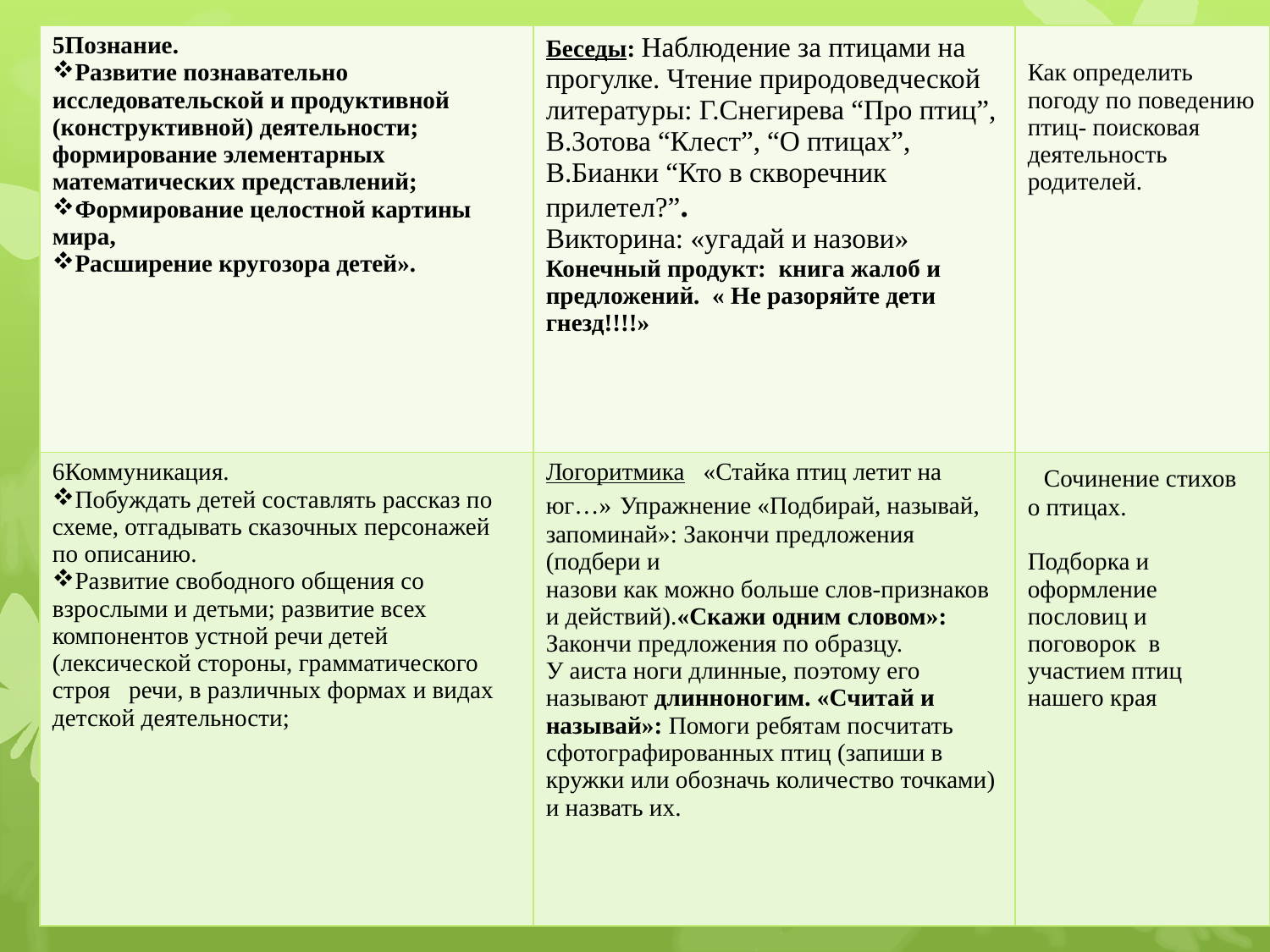

| 5Познание. Развитие познавательно исследовательской и продуктивной (конструктивной) деятельности; формирование элементарных математических представлений; Формирование целостной картины мира, Расширение кругозора детей». | Беседы: Наблюдение за птицами на прогулке. Чтение природоведческой литературы: Г.Снегирева “Про птиц”, В.Зотова “Клест”, “О птицах”, В.Бианки “Кто в скворечник прилетел?”. Викторина: «угадай и назови» Конечный продукт: книга жалоб и предложений. « Не разоряйте дети гнезд!!!!» | Как определить погоду по поведению птиц- поисковая деятельность родителей. |
| --- | --- | --- |
| 6Коммуникация. Побуждать детей составлять рассказ по схеме, отгадывать сказочных персонажей по описанию. Развитие свободного общения со взрослыми и детьми; развитие всех компонентов устной речи детей (лексической стороны, грамматического строя речи, в различных формах и видах детской деятельности; | Логоритмика «Стайка птиц летит на юг…» Упражнение «Подбирай, называй, запоминай»: Закончи предложения (подбери и назови как можно больше слов-признаков и действий).«Скажи одним словом»: Закончи предложения по образцу. У аиста ноги длинные, поэтому его называют длинноногим. «Считай и называй»: Помоги ребятам посчи­тать сфотографированных птиц (запиши в кружки или обозначь количество точками) и назвать их. | Сочинение стихов о птицах. Подборка и оформление пословиц и поговорок в участием птиц нашего края |